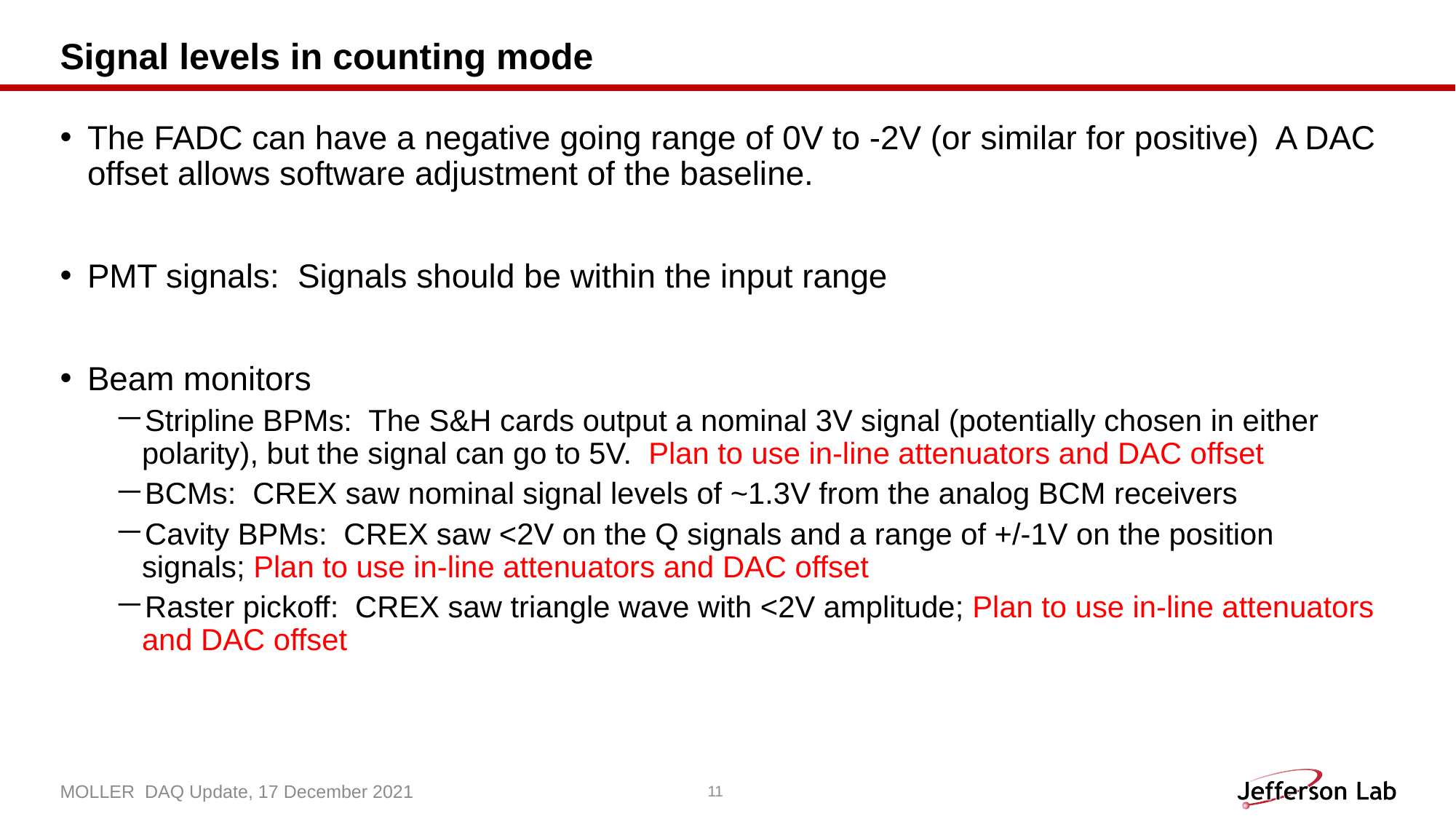

# Signal levels in counting mode
The FADC can have a negative going range of 0V to -2V (or similar for positive)  A DAC offset allows software adjustment of the baseline.

PMT signals:  Signals should be within the input range

Beam monitors
Stripline BPMs:  The S&H cards output a nominal 3V signal (potentially chosen in either polarity), but the signal can go to 5V.  Plan to use in-line attenuators and DAC offset
BCMs:  CREX saw nominal signal levels of ~1.3V from the analog BCM receivers
Cavity BPMs:  CREX saw <2V on the Q signals and a range of +/-1V on the position signals; Plan to use in-line attenuators and DAC offset
Raster pickoff:  CREX saw triangle wave with <2V amplitude; Plan to use in-line attenuators and DAC offset

MOLLER  DAQ Update, 17 December 2021
11